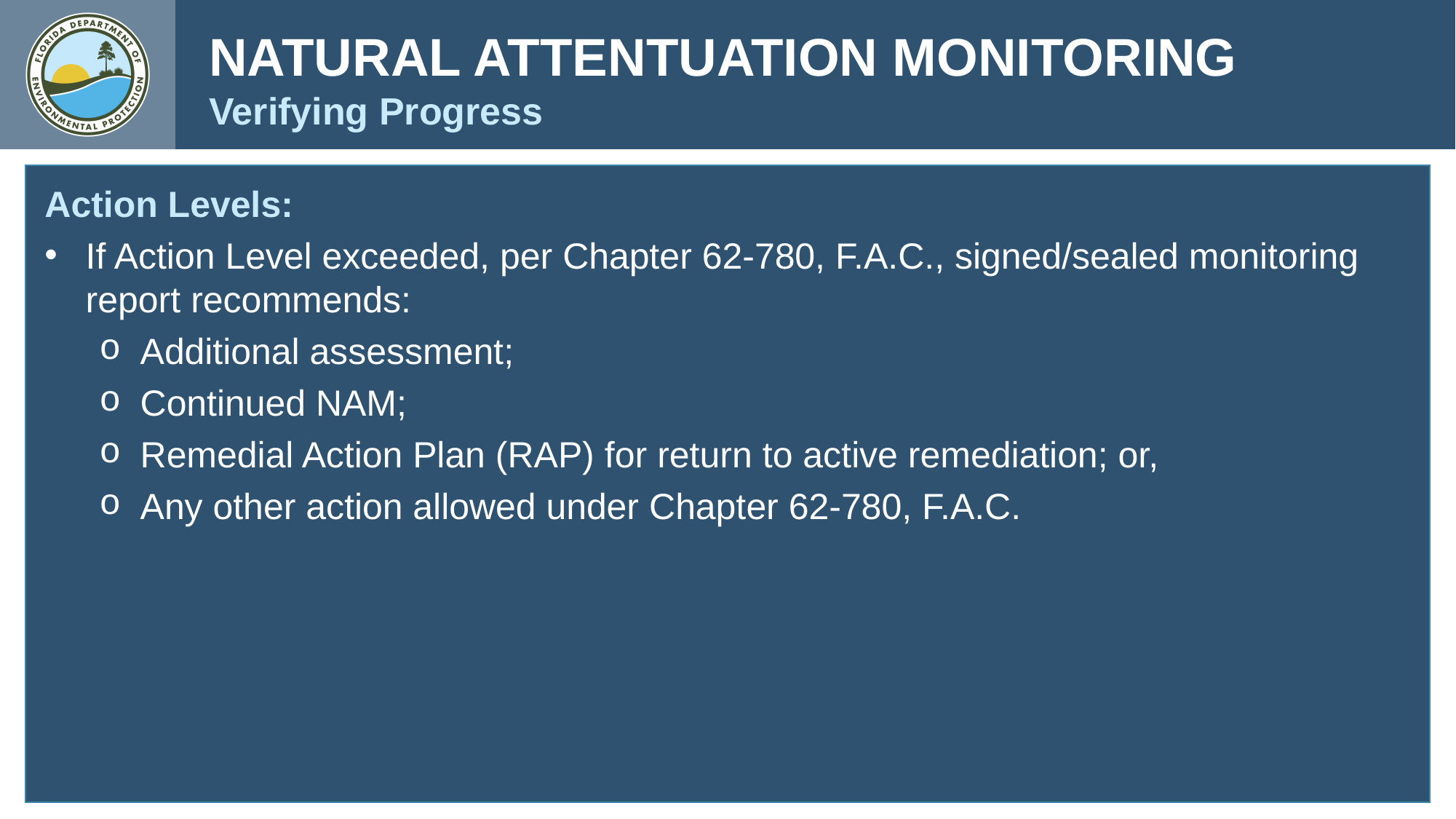

NATURAL ATTENTUATION MONITORING
Verifying Progress
Action Levels:
If Action Level exceeded, per Chapter 62-780, F.A.C., signed/sealed monitoring report recommends:
Additional assessment;
Continued NAM;
Remedial Action Plan (RAP) for return to active remediation; or,
Any other action allowed under Chapter 62-780, F.A.C.